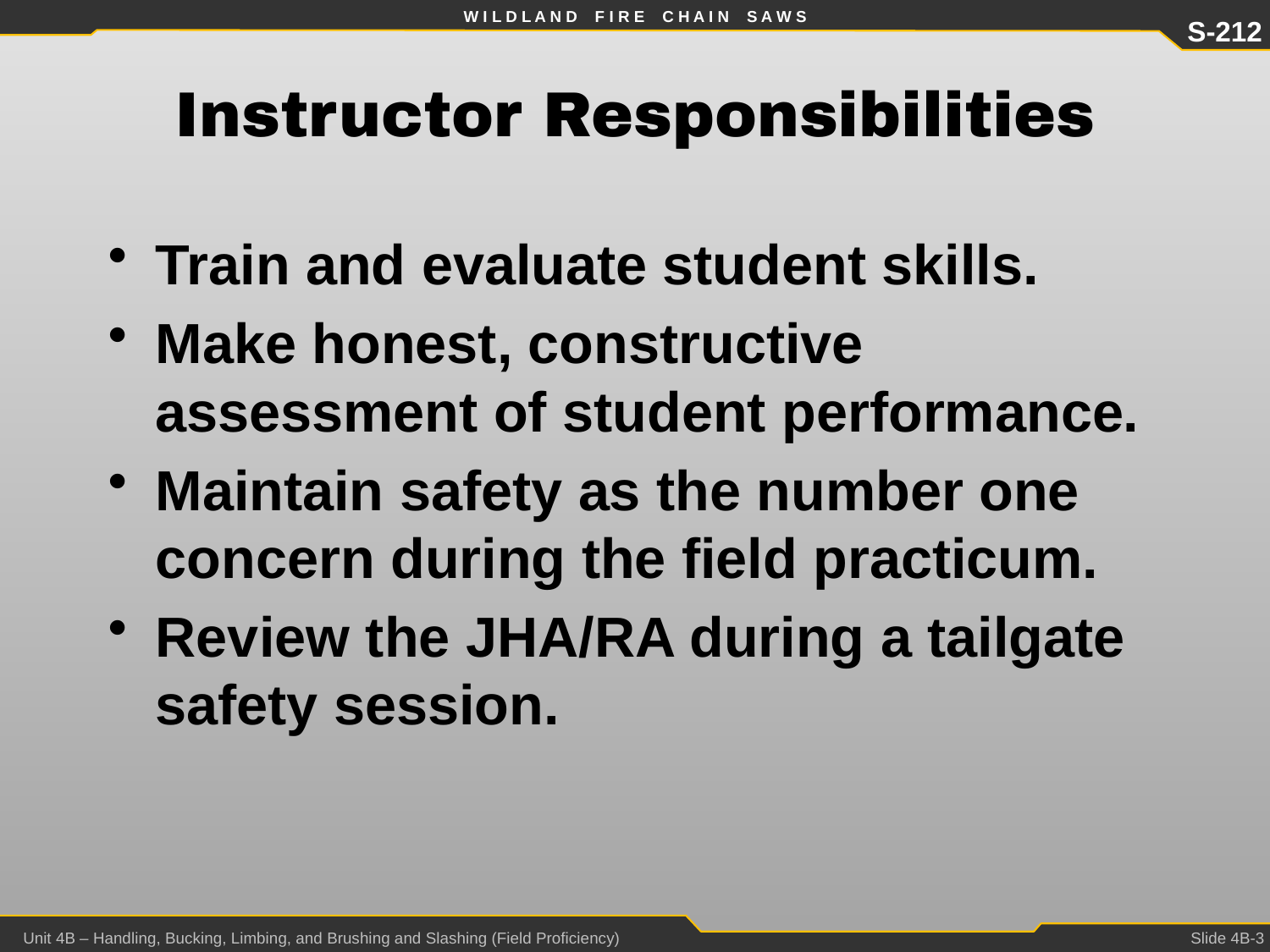

# Instructor Responsibilities
Train and evaluate student skills.
Make honest, constructive assessment of student performance.
Maintain safety as the number one concern during the field practicum.
Review the JHA/RA during a tailgate safety session.